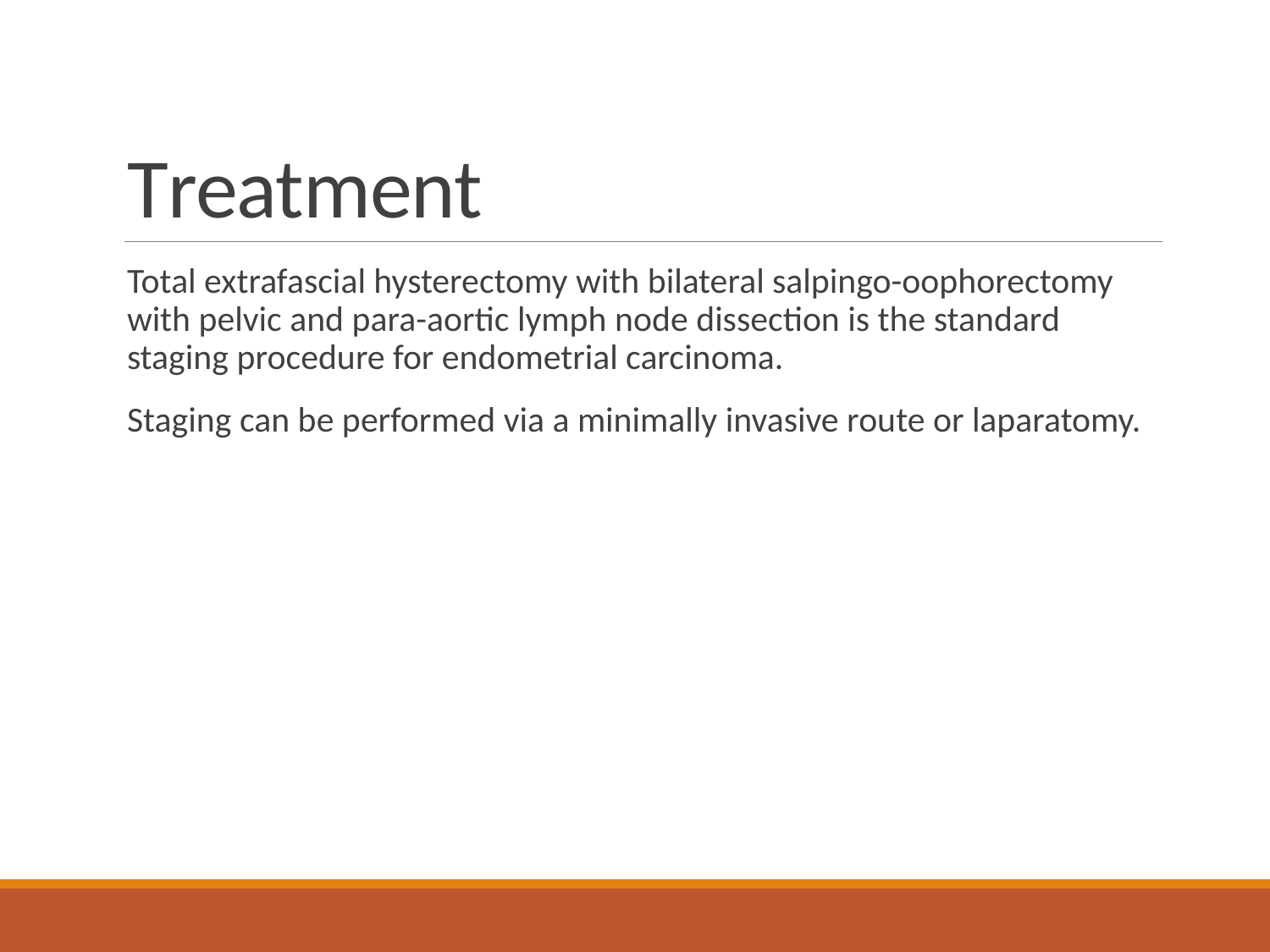

# Treatment
Total extrafascial hysterectomy with bilateral salpingo-oophorectomy with pelvic and para-aortic lymph node dissection is the standard staging procedure for endometrial carcinoma.
Staging can be performed via a minimally invasive route or laparatomy.